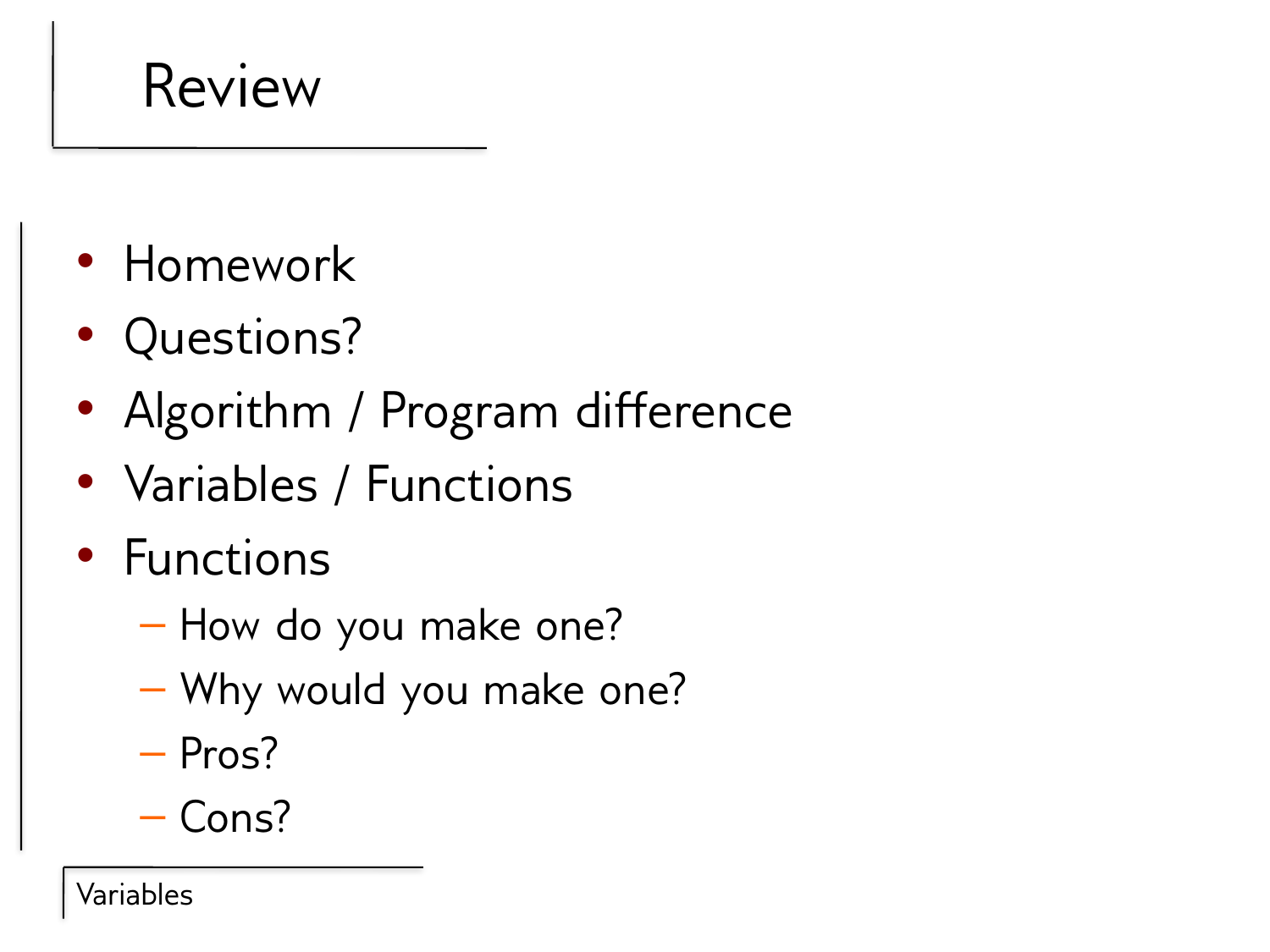

# Review
Homework
Questions?
Algorithm / Program difference
Variables / Functions
Functions
How do you make one?
Why would you make one?
Pros?
Cons?